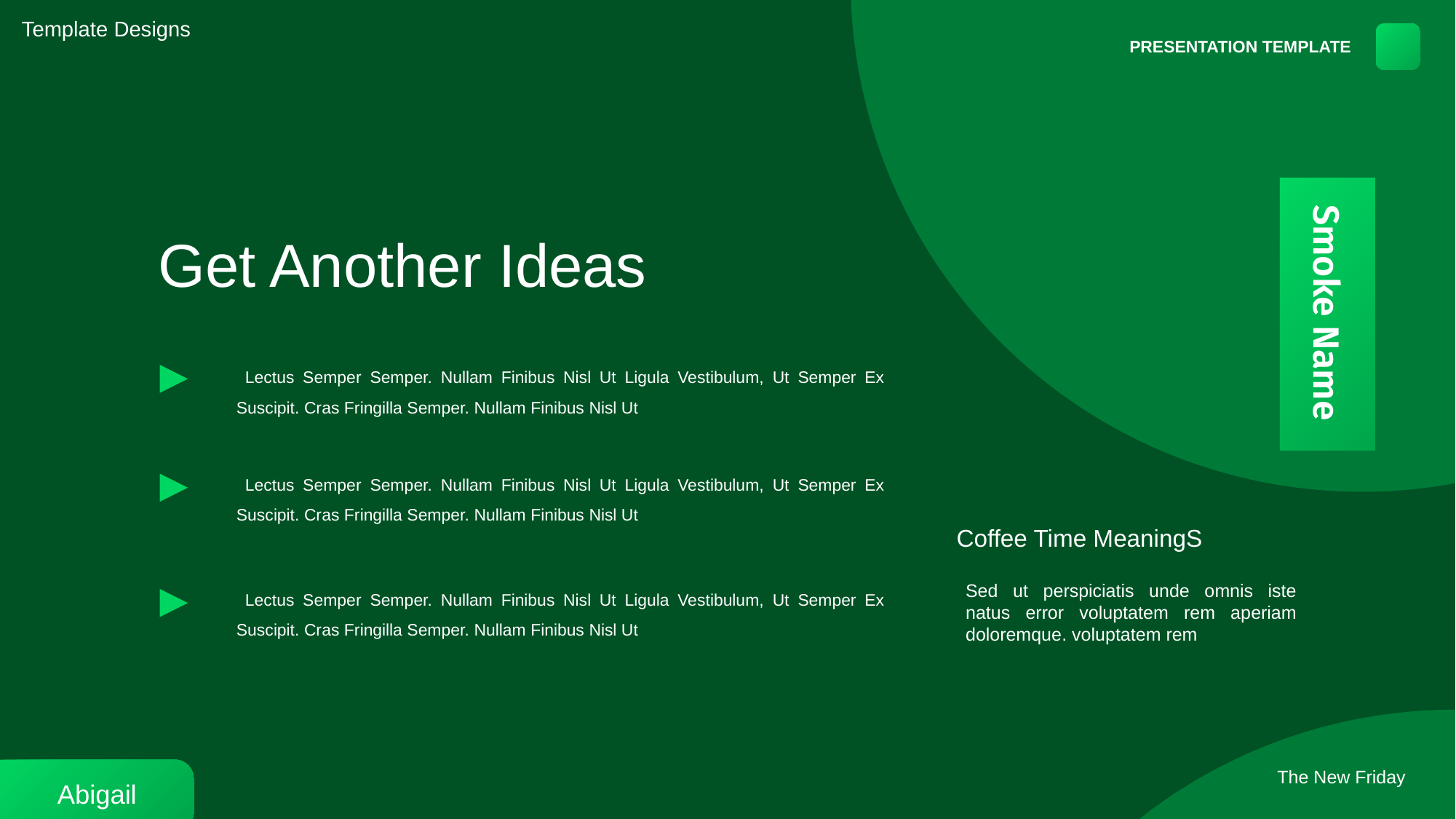

Template Designs

PRESENTATION TEMPLATE

Get Another Ideas
 Smoke Name
 Lectus Semper Semper. Nullam Finibus Nisl Ut Ligula Vestibulum, Ut Semper Ex Suscipit. Cras Fringilla Semper. Nullam Finibus Nisl Ut

 Lectus Semper Semper. Nullam Finibus Nisl Ut Ligula Vestibulum, Ut Semper Ex Suscipit. Cras Fringilla Semper. Nullam Finibus Nisl Ut

Coffee Time MeaningS
 Lectus Semper Semper. Nullam Finibus Nisl Ut Ligula Vestibulum, Ut Semper Ex Suscipit. Cras Fringilla Semper. Nullam Finibus Nisl Ut
Sed ut perspiciatis unde omnis iste natus error voluptatem rem aperiam doloremque. voluptatem rem

The New Friday
Abigail Part